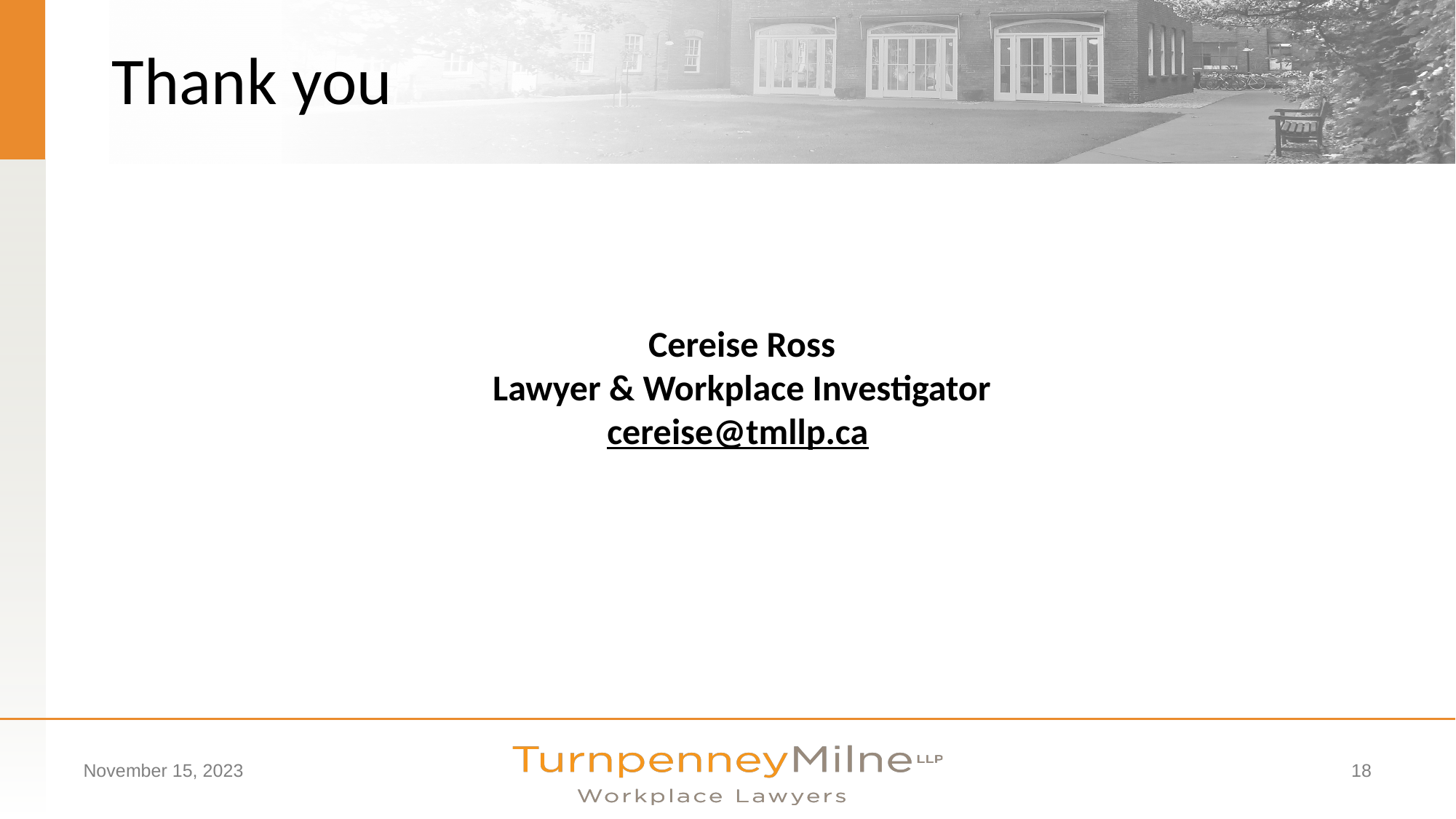

#
Thank you

Cereise Ross
Lawyer & Workplace Investigator
cereise@tmllp.ca